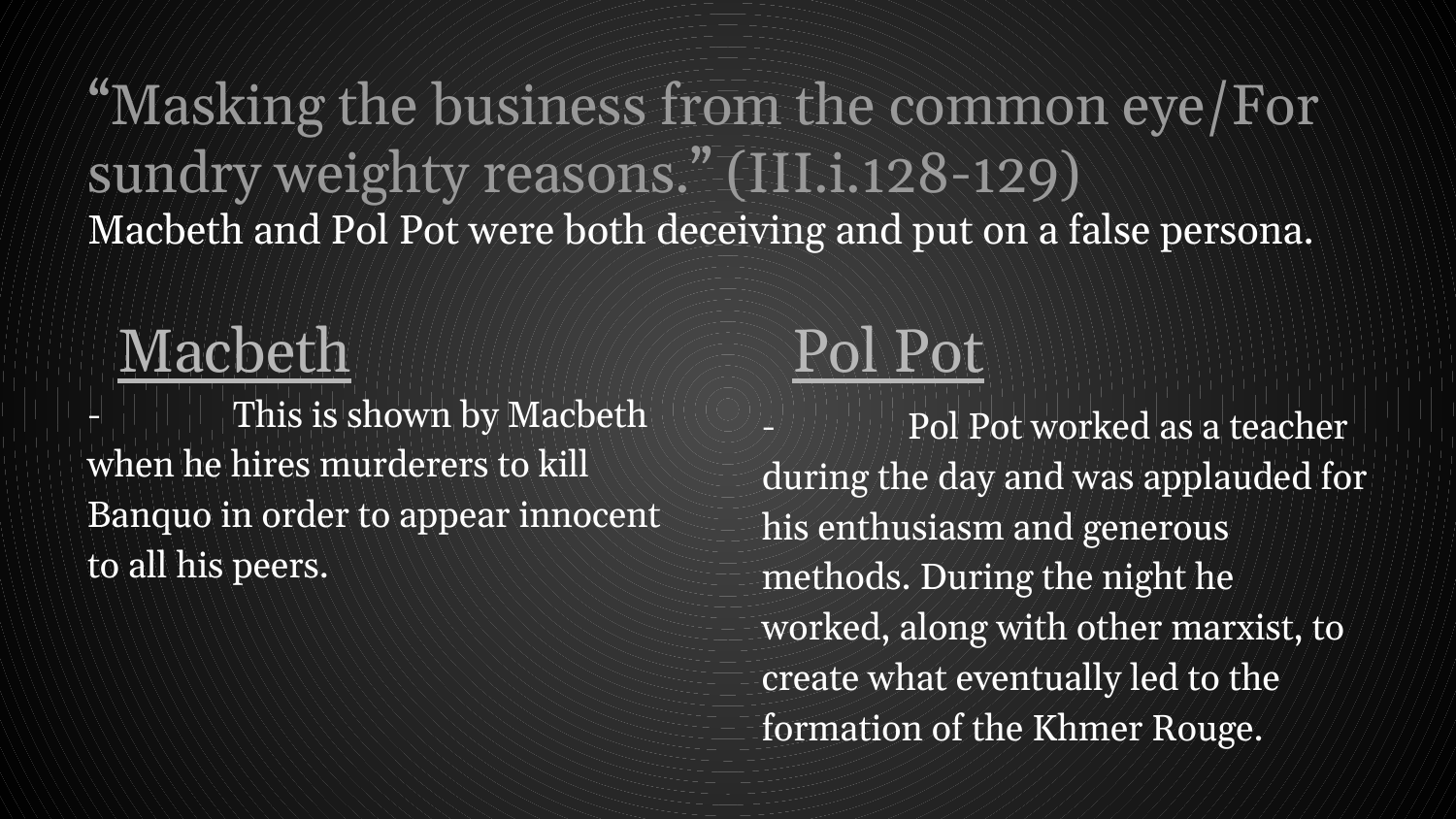

# “Masking the business from the common eye/For sundry weighty reasons.” (III.i.128-129)
Macbeth and Pol Pot were both deceiving and put on a false persona.
Macbeth
-	This is shown by Macbeth when he hires murderers to kill Banquo in order to appear innocent to all his peers.
Pol Pot
-	Pol Pot worked as a teacher during the day and was applauded for his enthusiasm and generous methods. During the night he worked, along with other marxist, to create what eventually led to the formation of the Khmer Rouge.